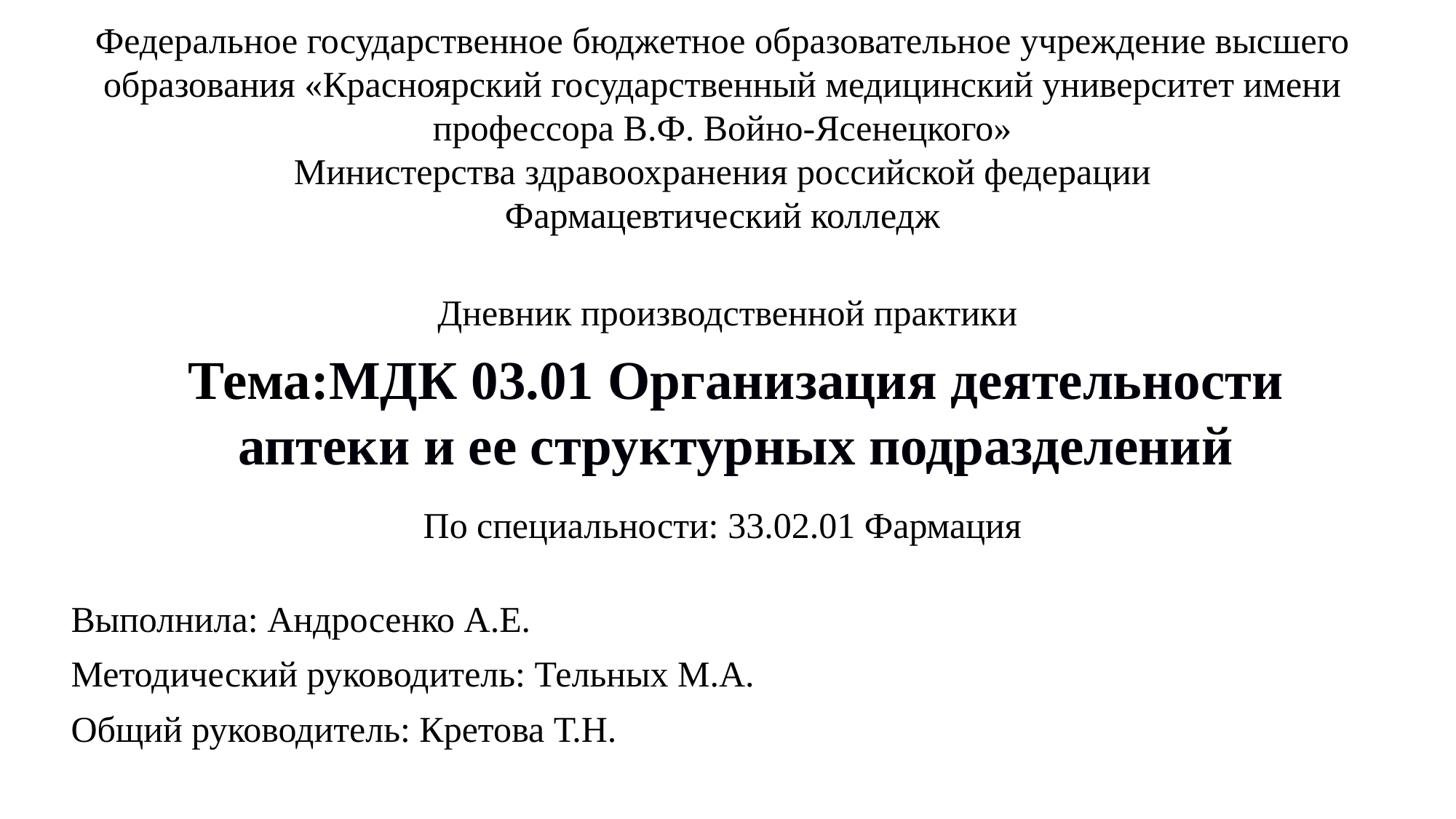

Федеральное государственное бюджетное образовательное учреждение высшего образования «Красноярский государственный медицинский университет имени профессора В.Ф. Войно-Ясенецкого»
Министерства здравоохранения российской федерации
Фармацевтический колледж
Дневник производственной практики

Тема:МДК 03.01 Организация деятельности аптеки и ее структурных подразделений

По специальности: 33.02.01 Фармация
Выполнила: Андросенко А.Е.
Методический руководитель: Тельных М.А.
Общий руководитель: Кретова Т.Н.